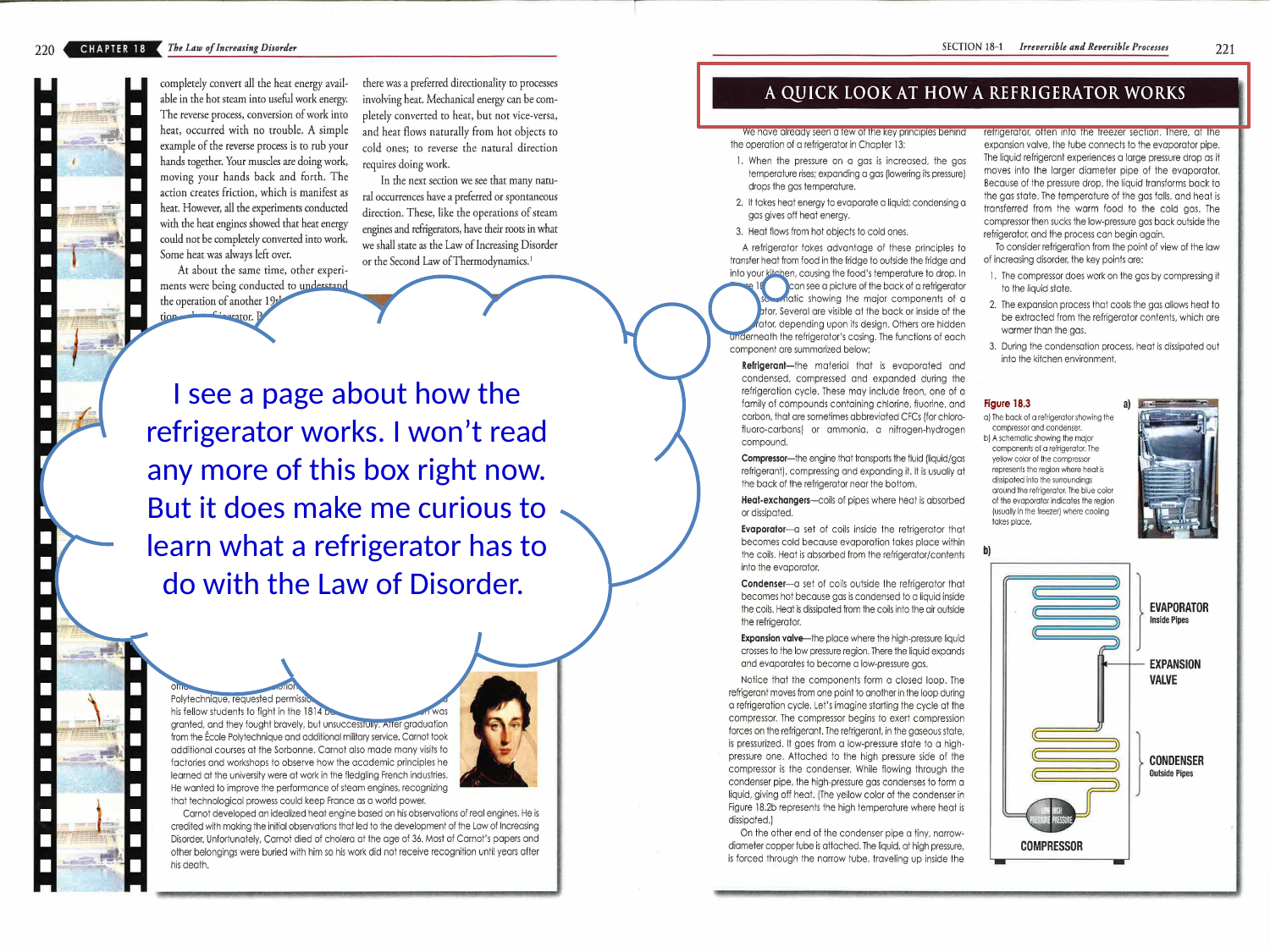

I see a page about how the refrigerator works. I won’t read any more of this box right now. But it does make me curious to learn what a refrigerator has to do with the Law of Disorder.